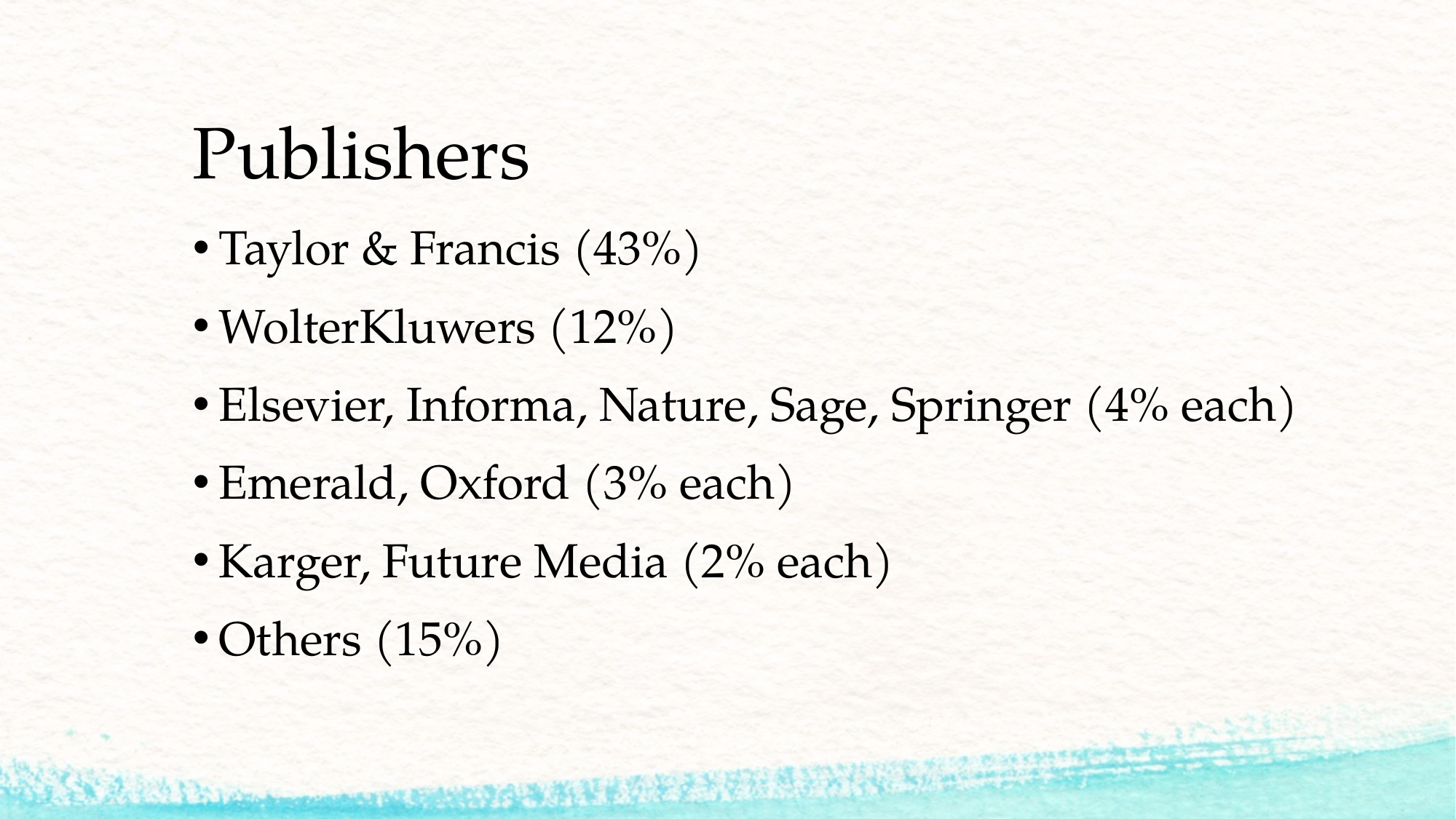

# Publishers
Taylor & Francis (43%)
WolterKluwers (12%)
Elsevier, Informa, Nature, Sage, Springer (4% each)
Emerald, Oxford (3% each)
Karger, Future Media (2% each)
Others (15%)